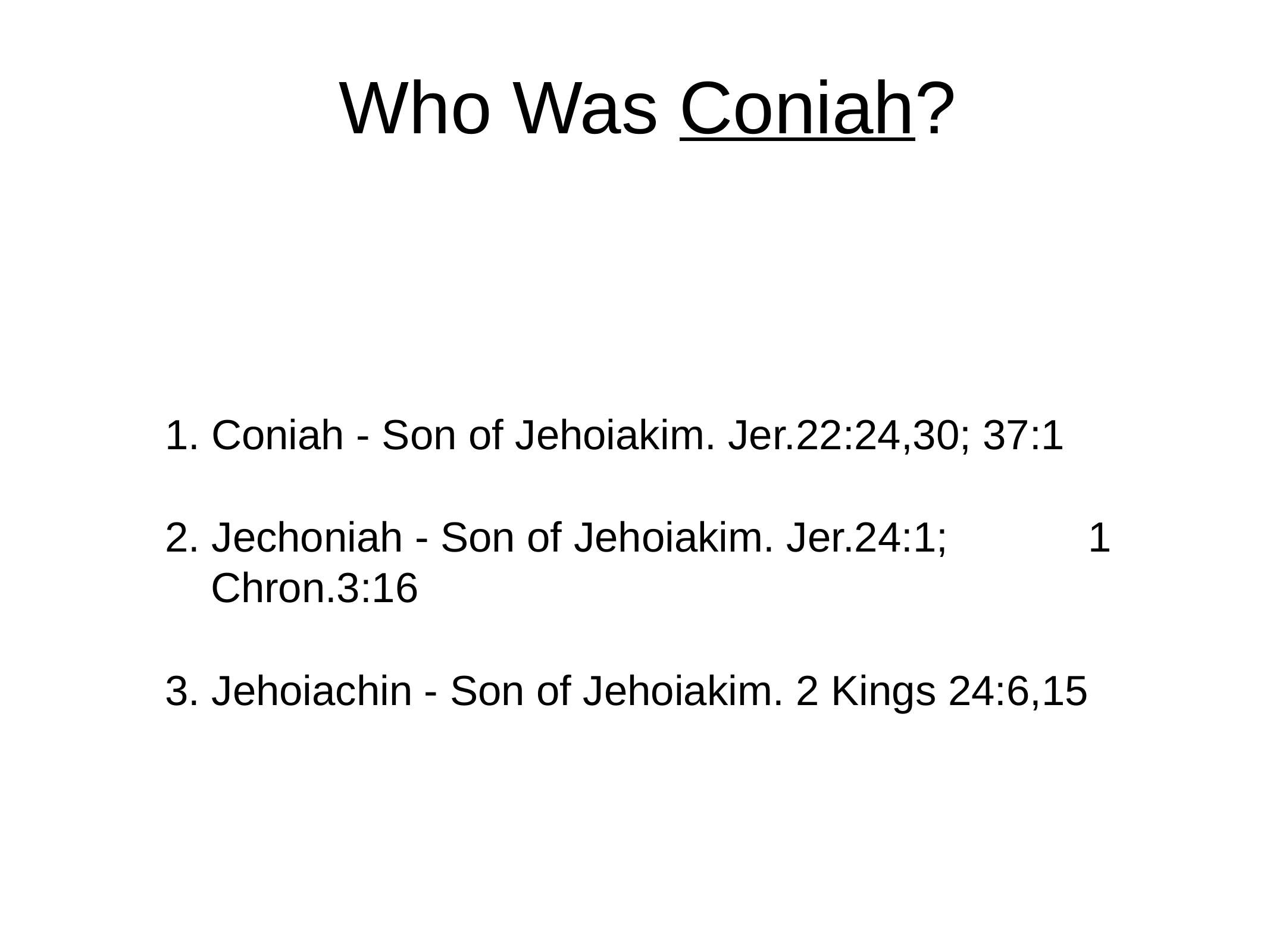

# Who Was Coniah?
1. Coniah - Son of Jehoiakim. Jer.22:24,30; 37:1
2. Jechoniah - Son of Jehoiakim. Jer.24:1;            1 Chron.3:16
3. Jehoiachin - Son of Jehoiakim. 2 Kings 24:6,15